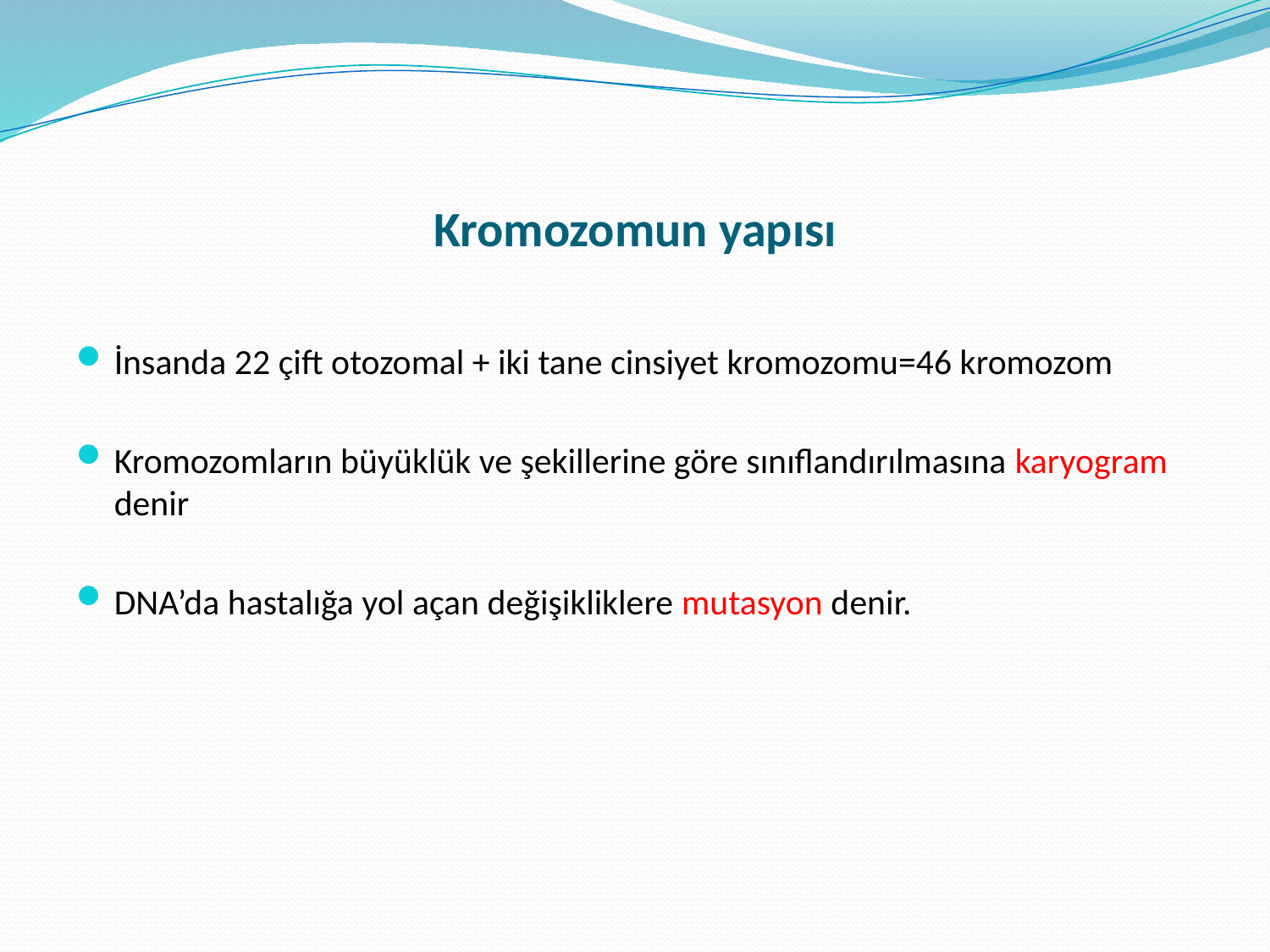

# Kromozomun yapısı
İnsanda 22 çift otozomal + iki tane cinsiyet kromozomu=46 kromozom

Kromozomların büyüklük ve şekillerine göre sınıflandırılmasına karyogram denir

DNA’da hastalığa yol açan değişikliklere mutasyon denir.